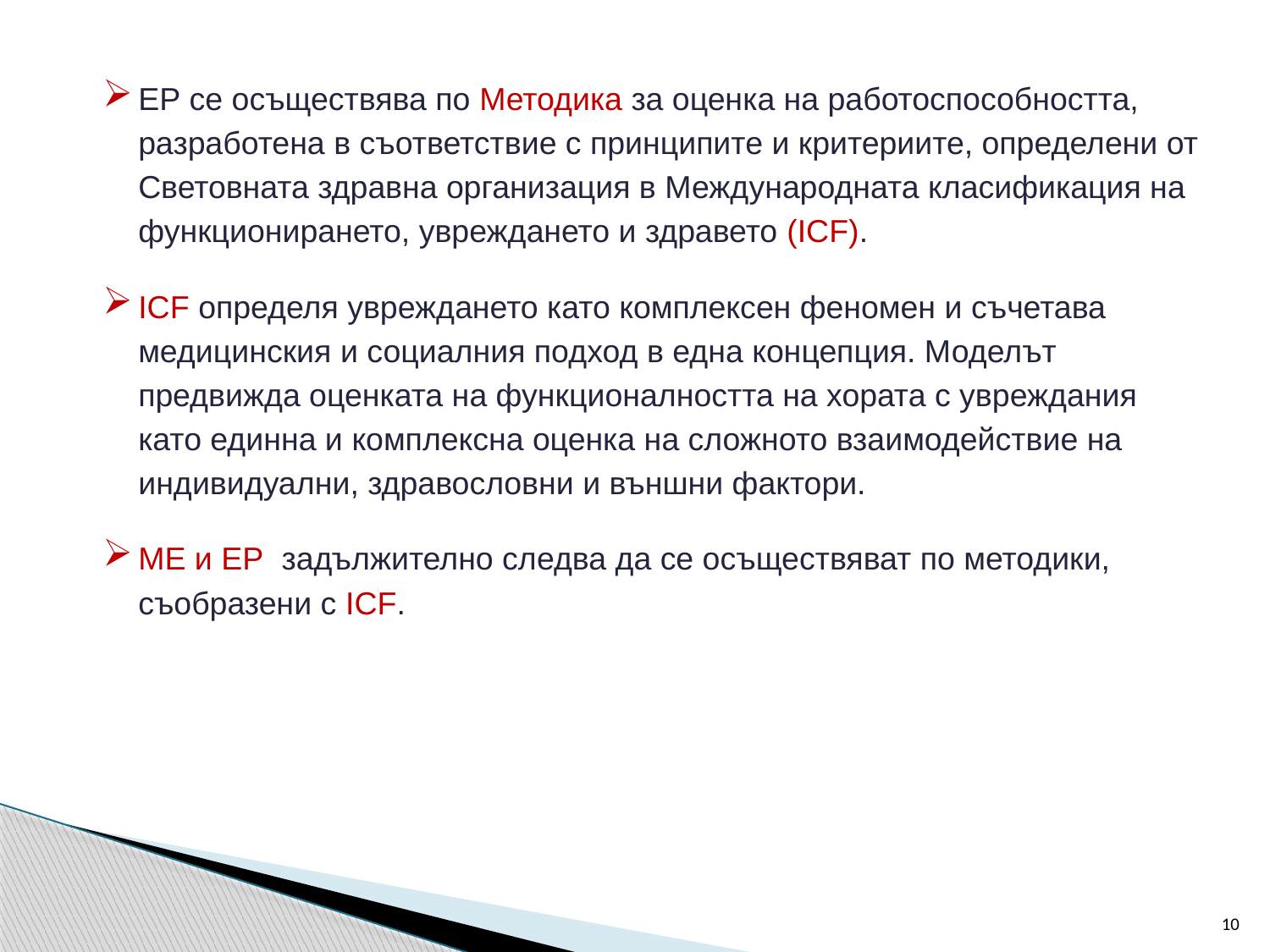

ЕР се осъществява по Методика за оценка на работоспособността, разработена в съответствие с принципите и критериите, определени от Световната здравна организация в Международната класификация на функционирането, увреждането и здравето (ICF).
ICF определя увреждането като комплексен феномен и съчетава медицинския и социалния подход в една концепция. Моделът предвижда оценката на функционалността на хората с увреждания като единна и комплексна оценка на сложното взаимодействие на индивидуални, здравословни и външни фактори.
МЕ и ЕР  задължително следва да се осъществяват по методики, съобразени с ICF.

10